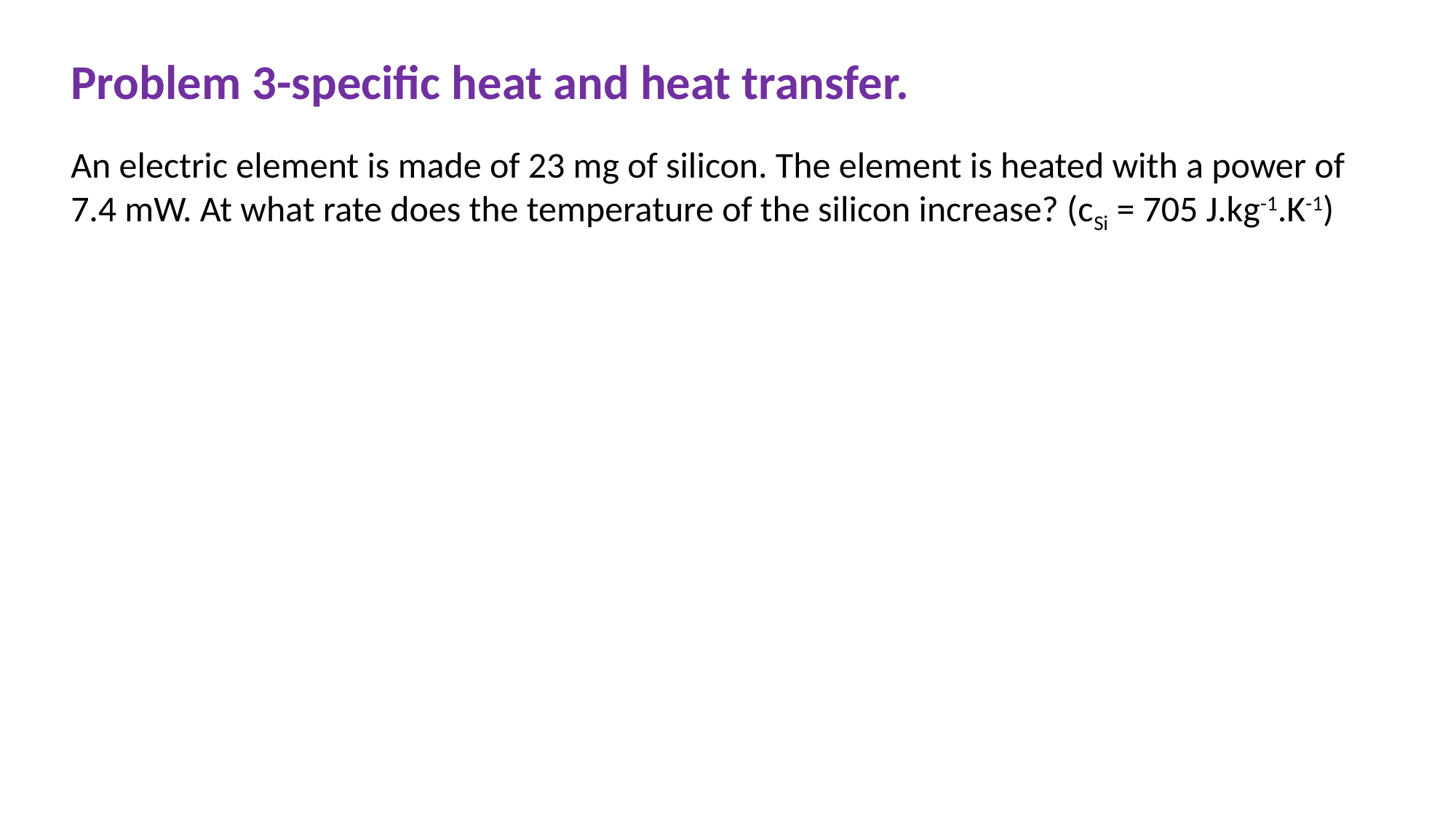

Problem 3-specific heat and heat transfer.

An electric element is made of 23 mg of silicon. The element is heated with a power of 7.4 mW. At what rate does the temperature of the silicon increase? (cSi = 705 J.kg-1.K-1)